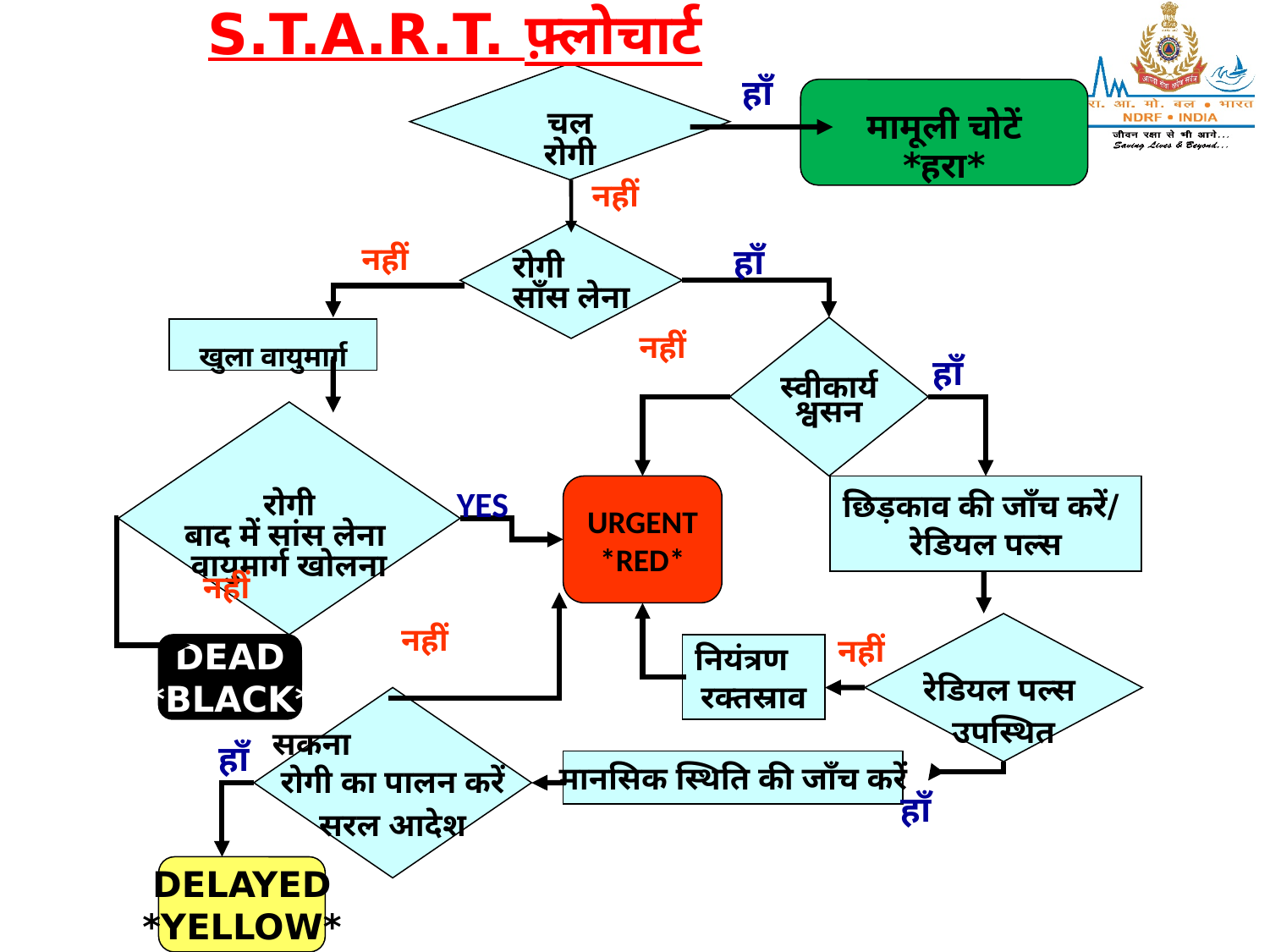

S.T.A.R.T. फ़्लोचार्ट

चल
रोगी
हाँ

मामूली चोटें
*हरा*

नहीं

रोगी
साँस लेना
नहीं
हाँ
स्‍वीकार्य
श्वसन

खुला वायुमार्ग
नहीं
हाँ

रोगी
बाद में सांस लेना
वायुमार्ग खोलना
URGENT
*RED*
छिड़काव की जाँच करें/
रेडियल पल्स
YES
नहीं

नहीं

रेडियल पल्स
उपस्थित
नहीं
DEAD
*BLACK*
नियंत्रण
रक्तस्राव
सकना
 रोगी का पालन करें
सरल आदेश

हाँ
मानसिक स्थिति की जाँच करें
हाँ

DELAYED
*YELLOW*